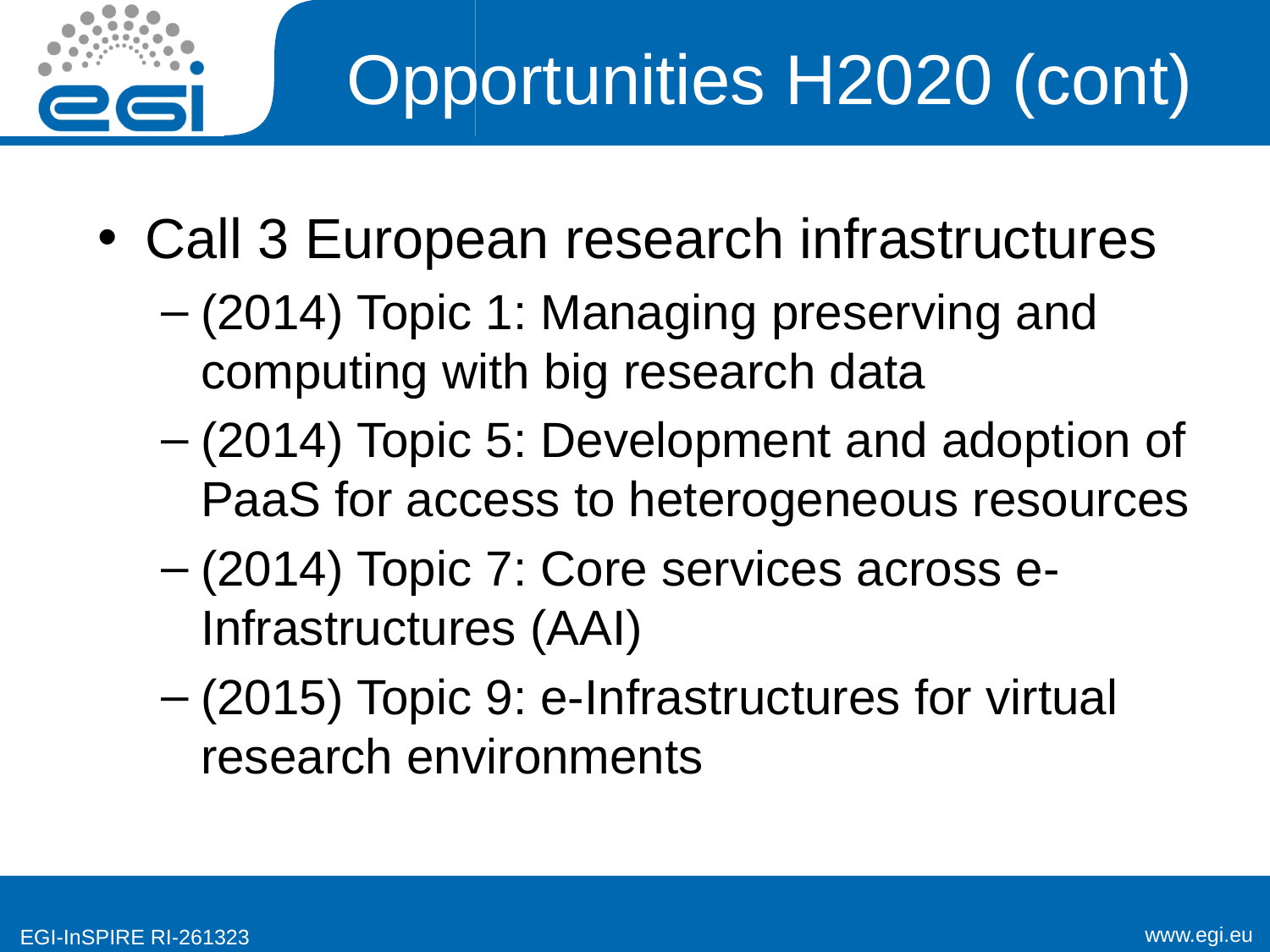

# Opportunities H2020 (cont)
Call 3 European research infrastructures
(2014) Topic 1: Managing preserving and computing with big research data
(2014) Topic 5: Development and adoption of PaaS for access to heterogeneous resources
(2014) Topic 7: Core services across e-Infrastructures (AAI)
(2015) Topic 9: e-Infrastructures for virtual research environments